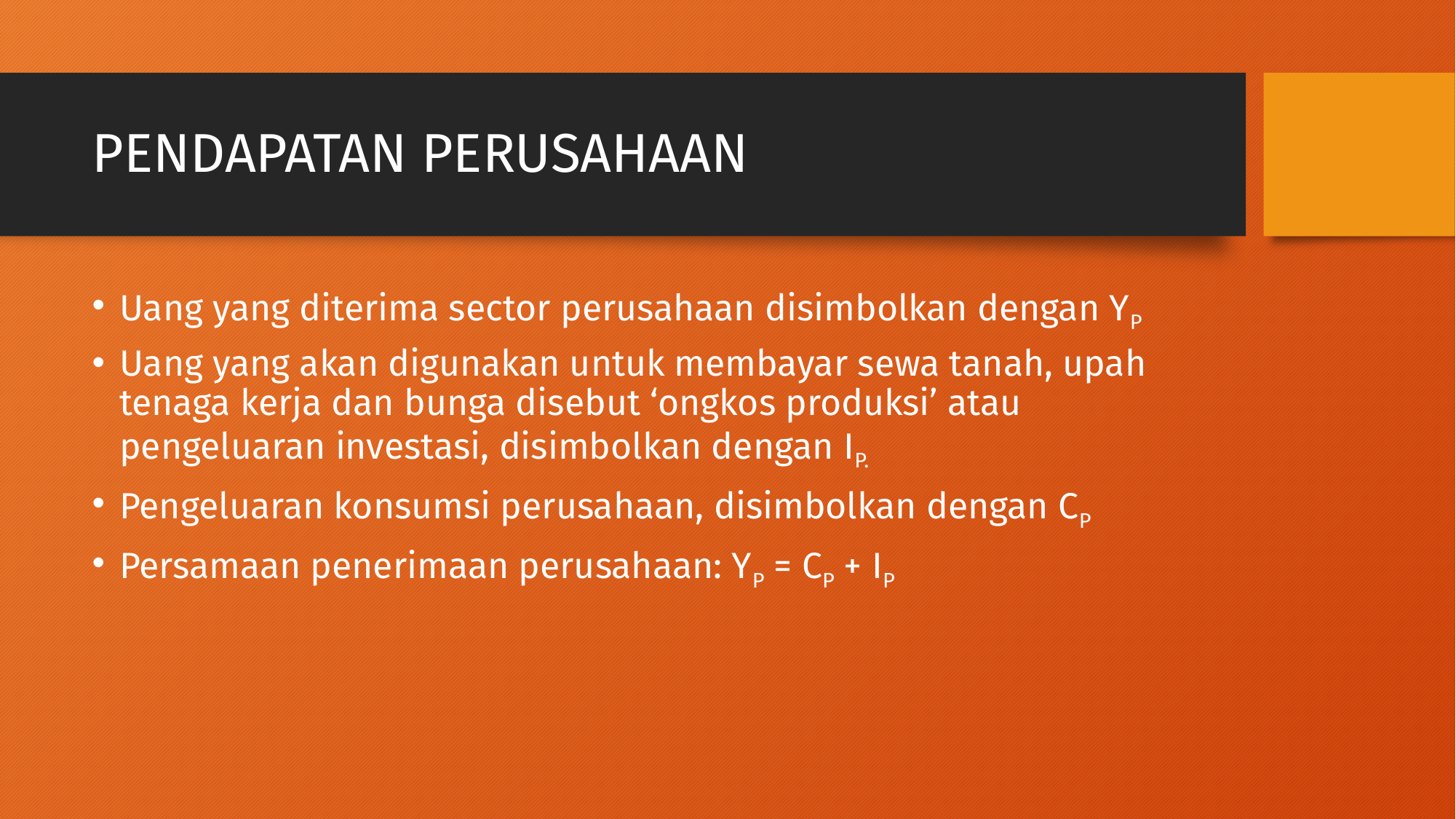

# PENDAPATAN PERUSAHAAN
Uang yang diterima sector perusahaan disimbolkan dengan YP
Uang yang akan digunakan untuk membayar sewa tanah, upah tenaga kerja dan bunga disebut ‘ongkos produksi’ atau pengeluaran investasi, disimbolkan dengan IP.
Pengeluaran konsumsi perusahaan, disimbolkan dengan CP
Persamaan penerimaan perusahaan: YP = CP + IP